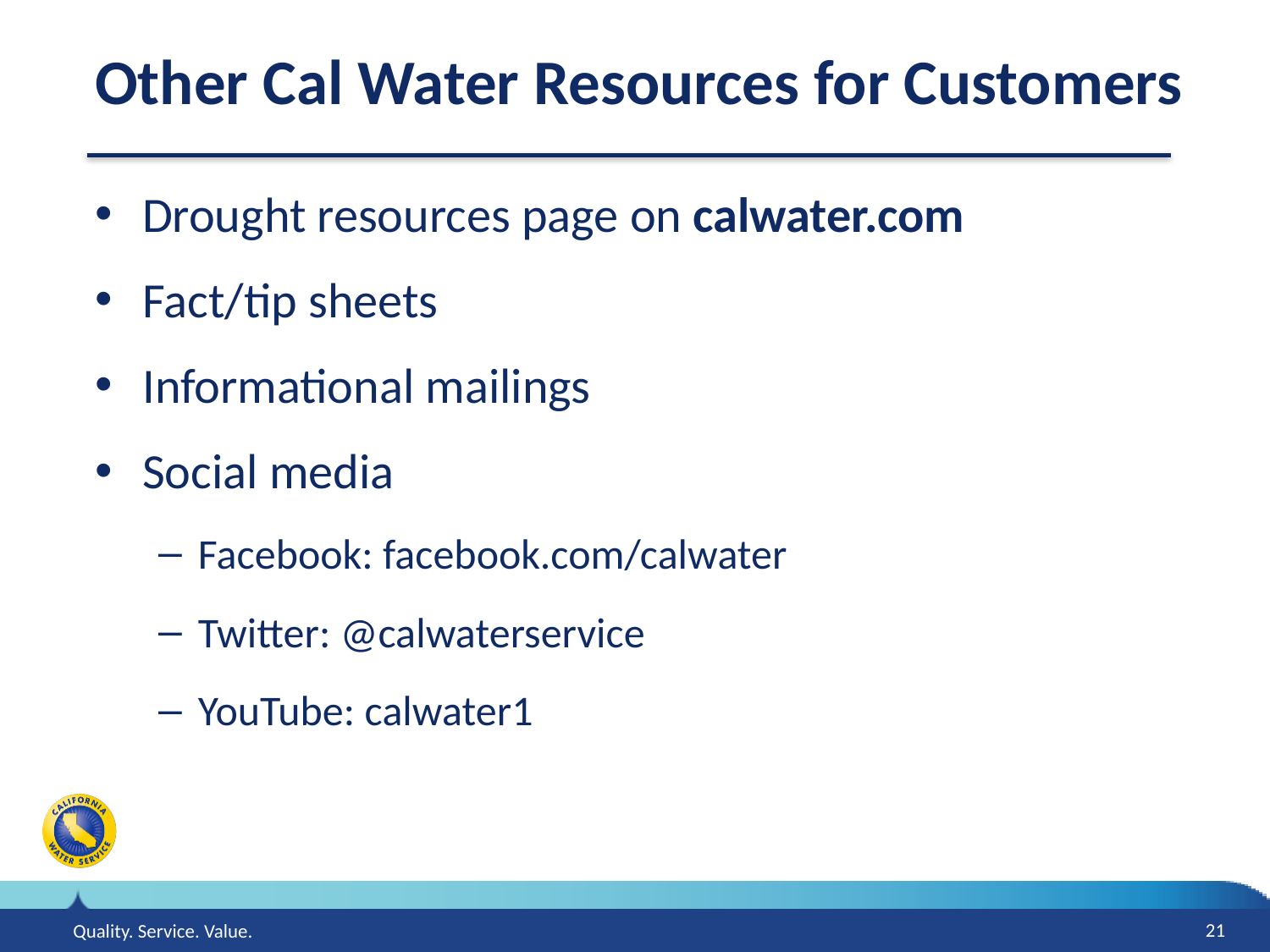

# Other Cal Water Resources for Customers
Drought resources page on calwater.com
Fact/tip sheets
Informational mailings
Social media
Facebook: facebook.com/calwater
Twitter: @calwaterservice
YouTube: calwater1